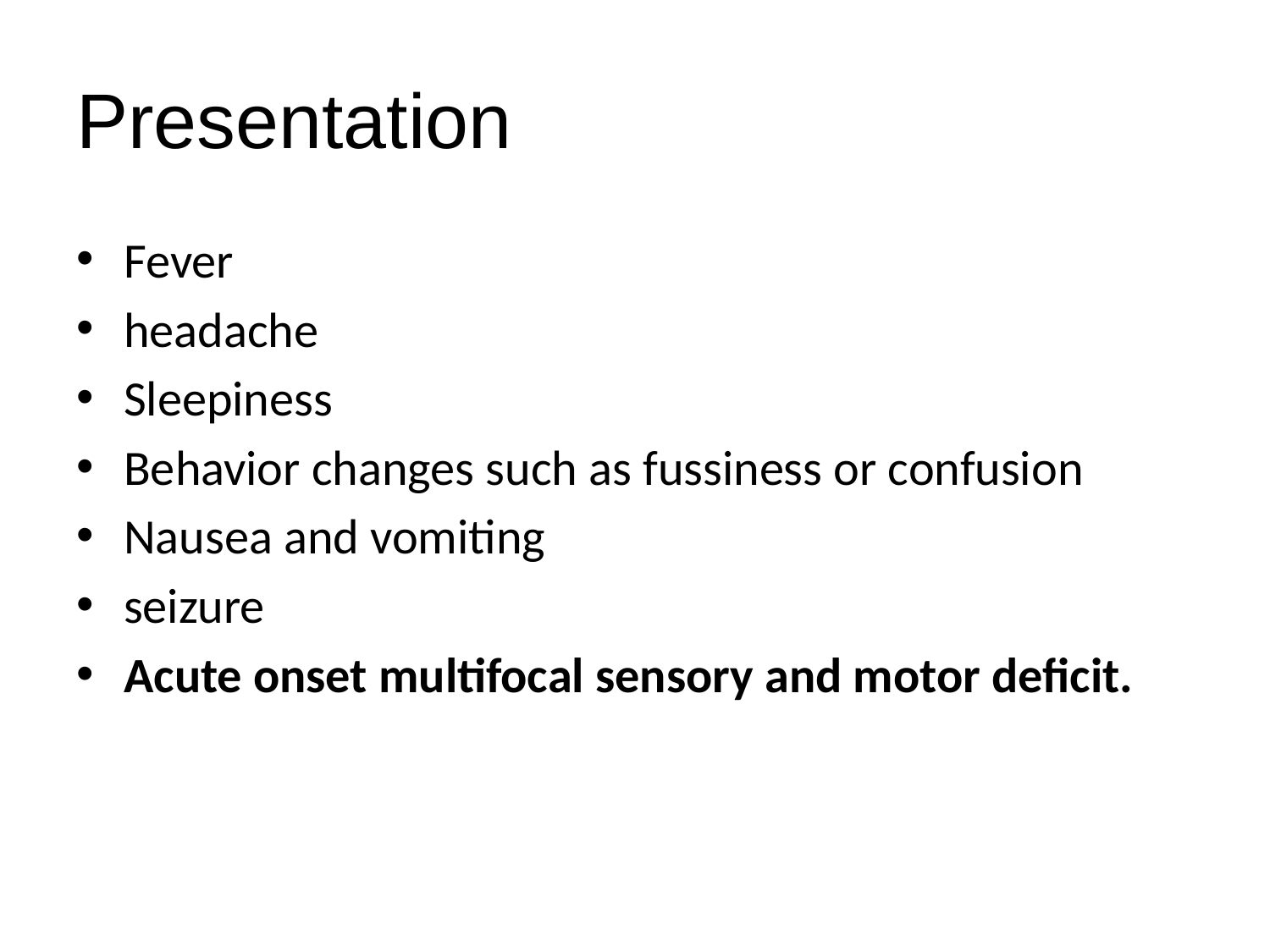

# Presentation
Fever
headache
Sleepiness
Behavior changes such as fussiness or confusion
Nausea and vomiting
seizure
Acute onset multifocal sensory and motor deficit.